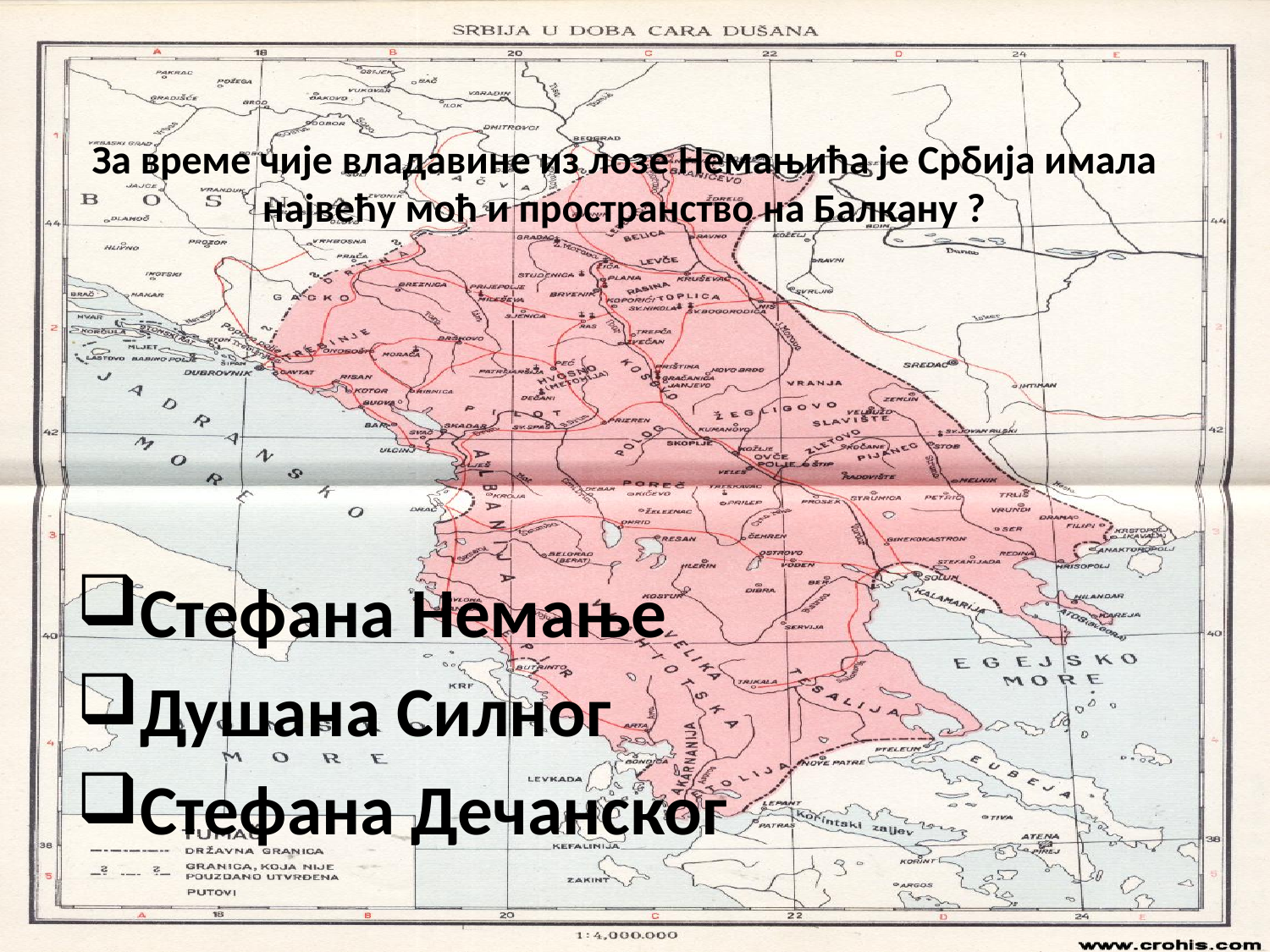

# За време чије владавине из лозе Немањића је Србија имала највећу моћ и пространство на Балкану ?
Стефана Немање
Душана Силног
Стефана Дечанског